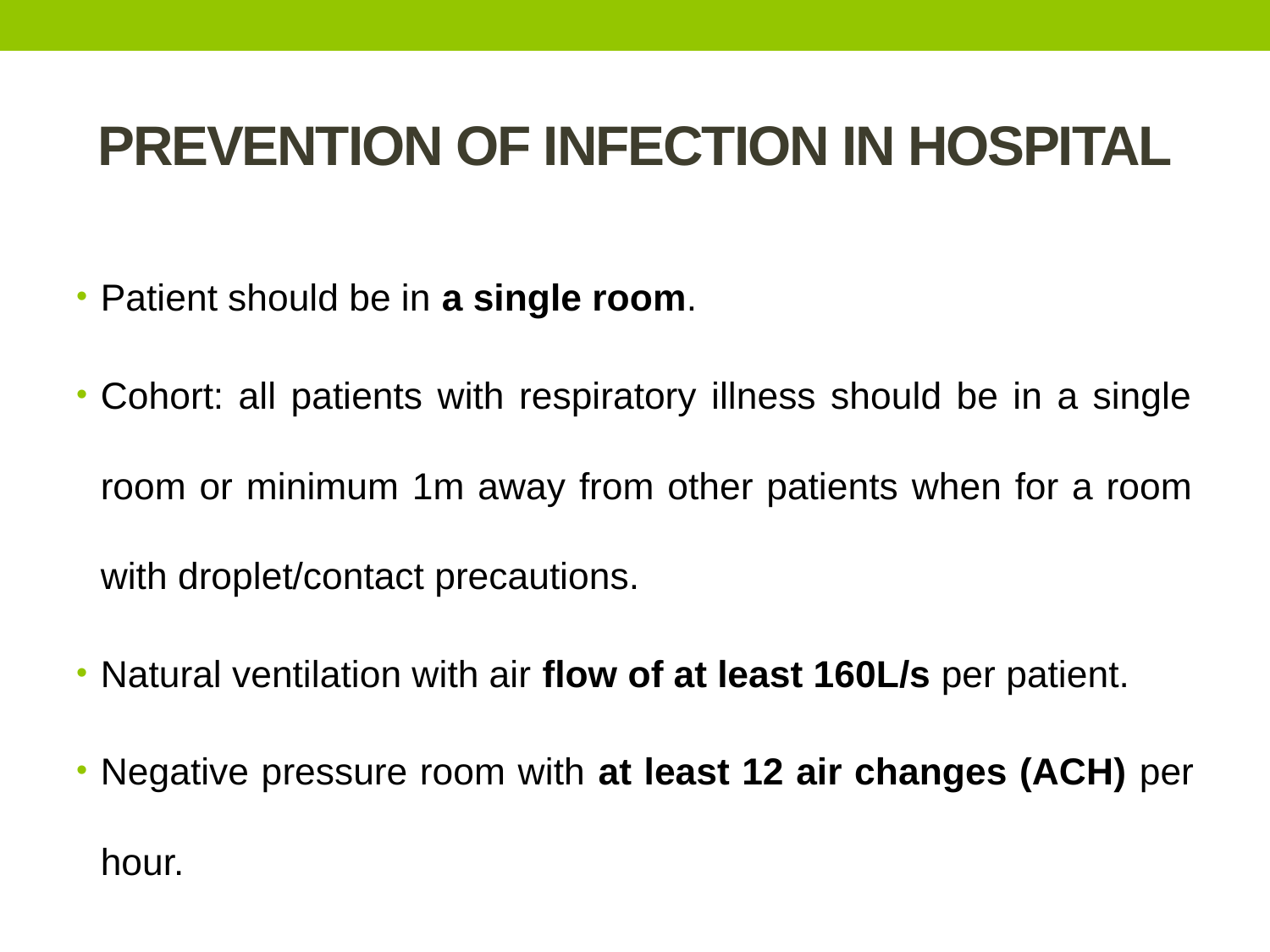

# PREVENTION OF INFECTION IN HOSPITAL
Patient should be in a single room.
Cohort: all patients with respiratory illness should be in a single room or minimum 1m away from other patients when for a room with droplet/contact precautions.
Natural ventilation with air flow of at least 160L/s per patient.
Negative pressure room with at least 12 air changes (ACH) per hour.